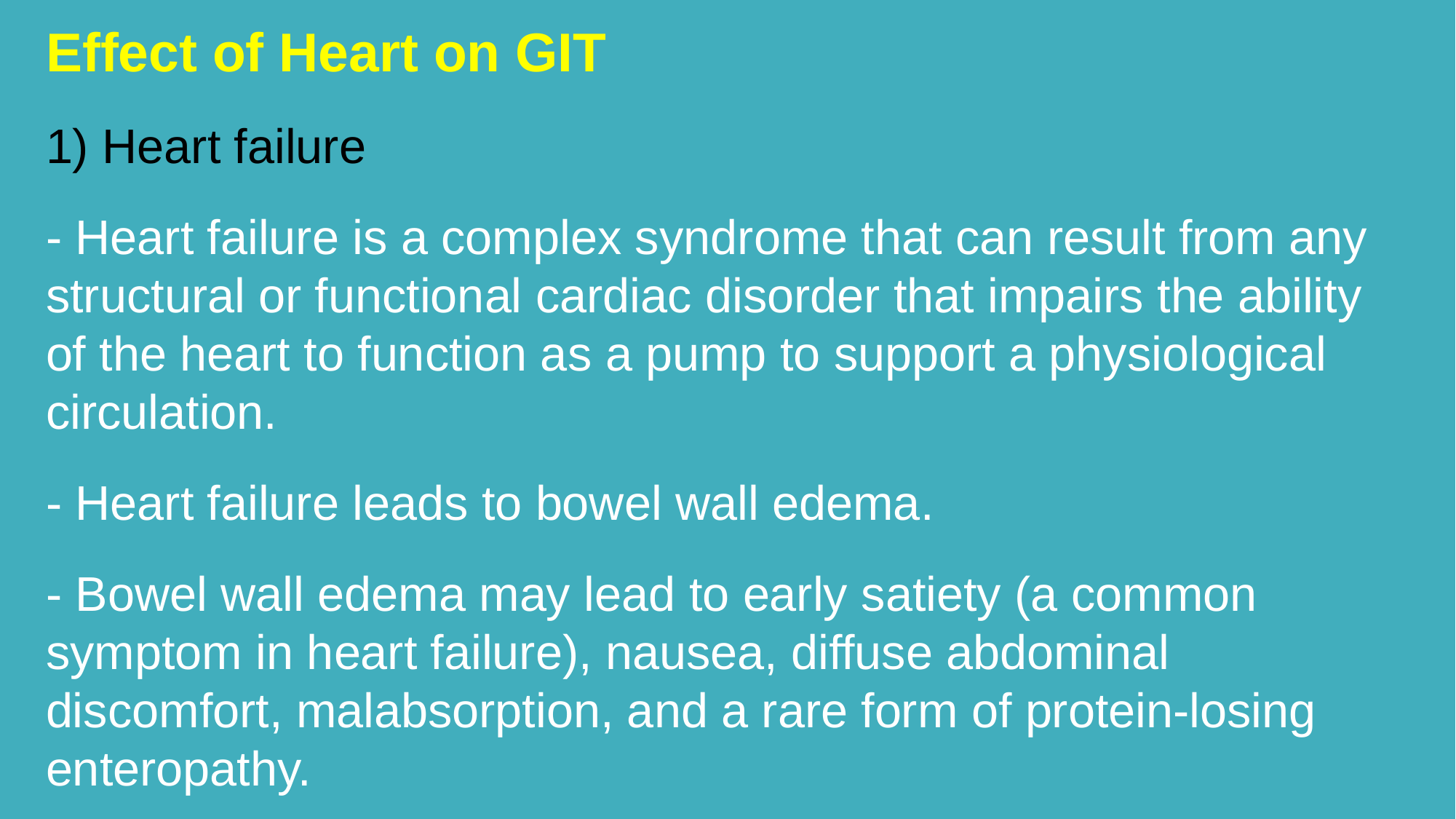

Effect of Heart on GIT

1) Heart failure

- Heart failure is a complex syndrome that can result from any structural or functional cardiac disorder that impairs the ability of the heart to function as a pump to support a physiological circulation.

- Heart failure leads to bowel wall edema.

- Bowel wall edema may lead to early satiety (a common symptom in heart failure), nausea, diffuse abdominal discomfort, malabsorption, and a rare form of protein-losing enteropathy.